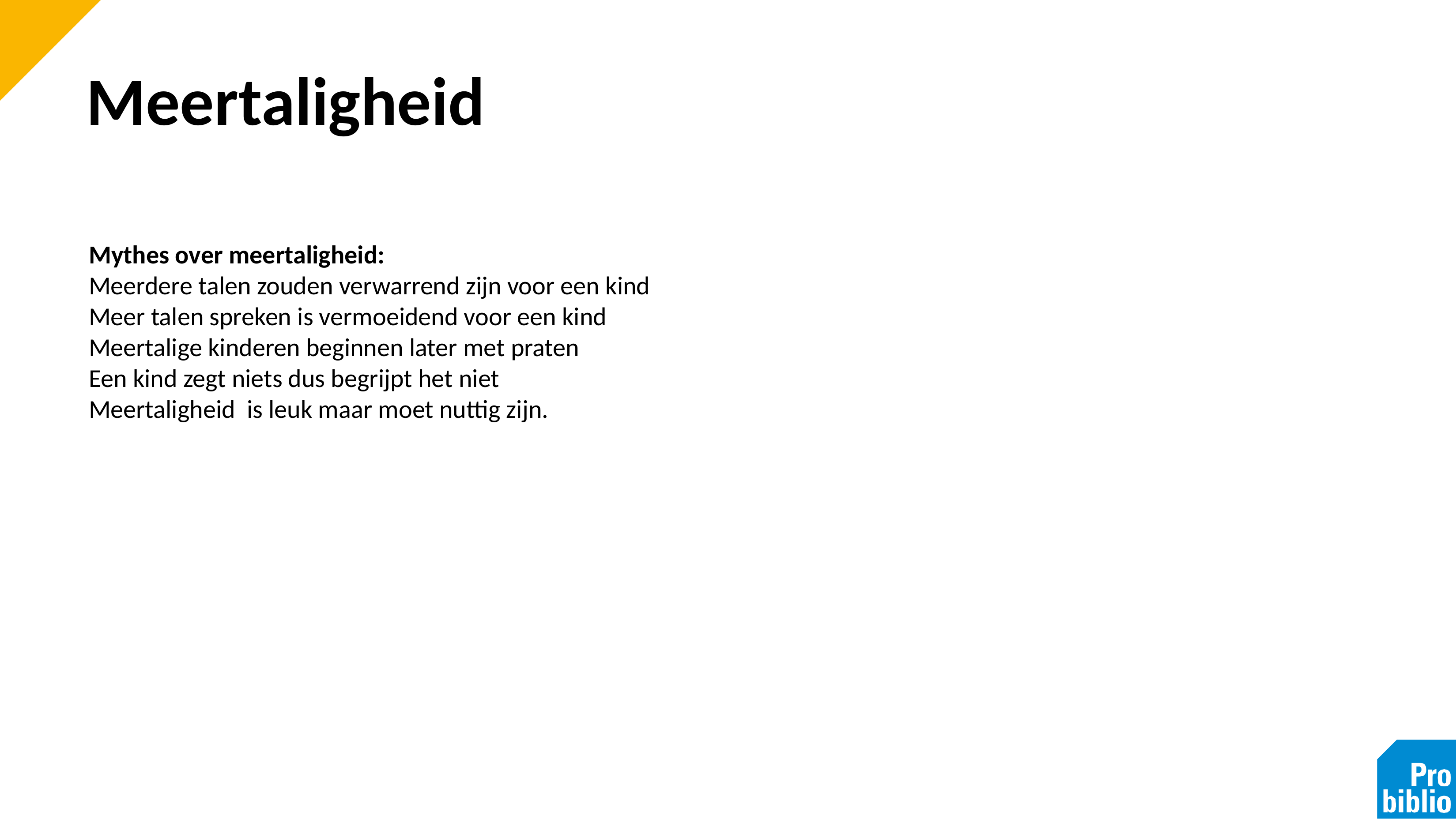

# Meertaligheid
Mythes over meertaligheid:
Meerdere talen zouden verwarrend zijn voor een kind
Meer talen spreken is vermoeidend voor een kind
Meertalige kinderen beginnen later met praten
Een kind zegt niets dus begrijpt het niet
Meertaligheid  is leuk maar moet nuttig zijn.